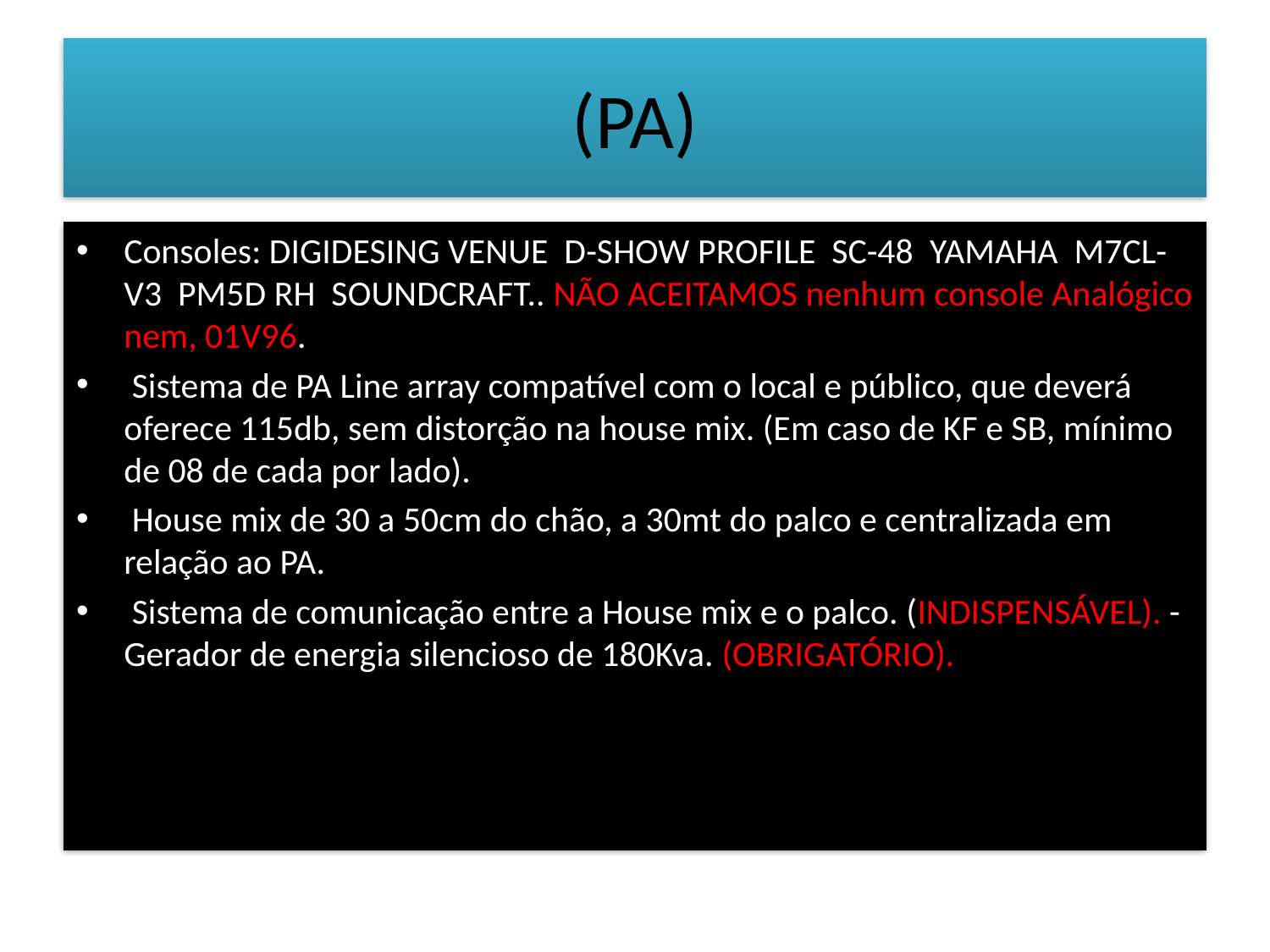

# (PA)
Consoles: DIGIDESING VENUE  D-SHOW PROFILE  SC-48  YAMAHA  M7CL-V3  PM5D RH  SOUNDCRAFT.. NÃO ACEITAMOS nenhum console Analógico nem, 01V96.
 Sistema de PA Line array compatível com o local e público, que deverá oferece 115db, sem distorção na house mix. (Em caso de KF e SB, mínimo de 08 de cada por lado).
 House mix de 30 a 50cm do chão, a 30mt do palco e centralizada em relação ao PA.
 Sistema de comunicação entre a House mix e o palco. (INDISPENSÁVEL). - Gerador de energia silencioso de 180Kva. (OBRIGATÓRIO).